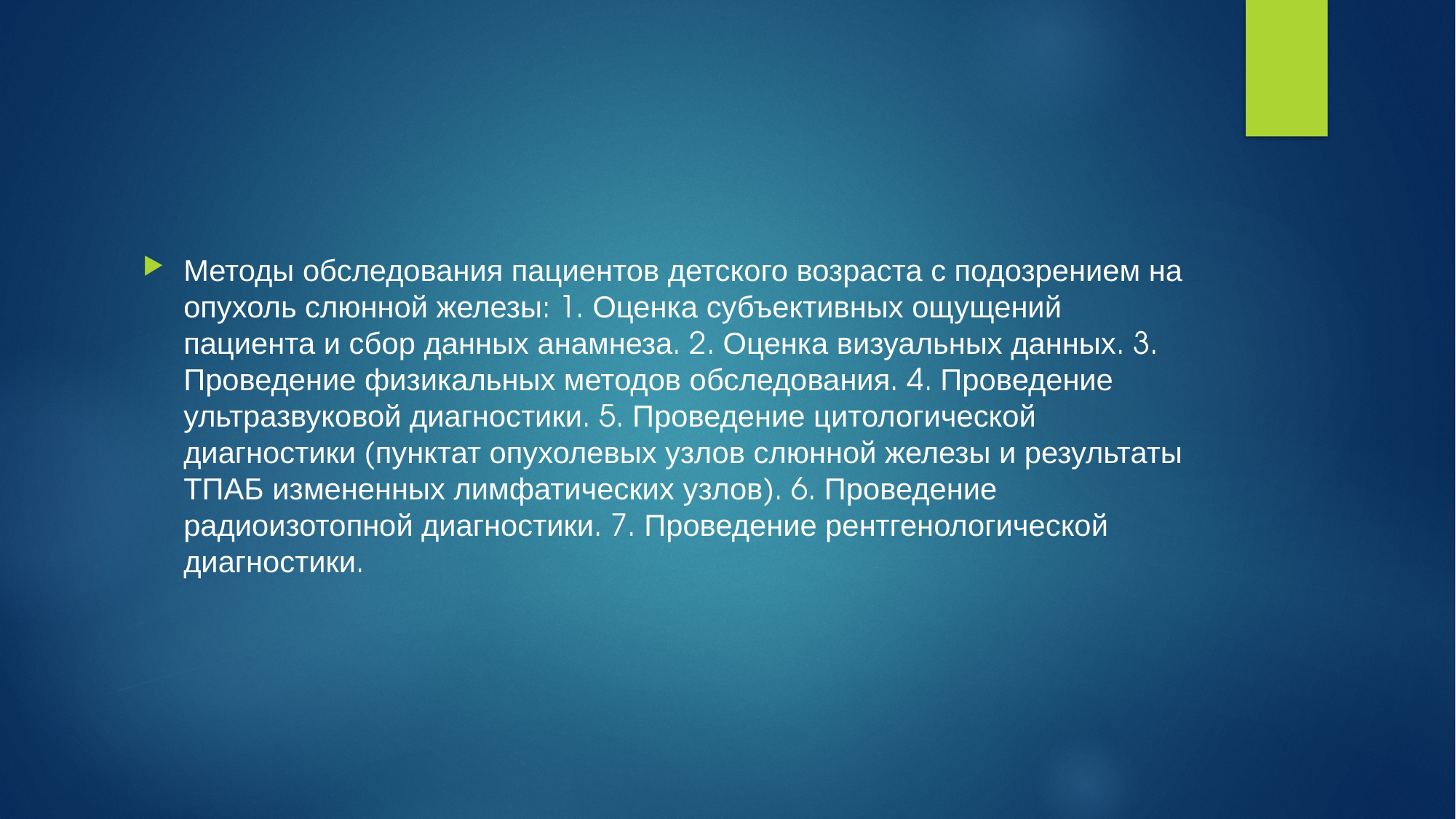

#
Методы обследования пациентов детского возраста с подозрением на опухоль слюнной железы: 1. Оценка субъективных ощущений пациента и сбор данных анамнеза. 2. Оценка визуальных данных. 3. Проведение физикальных методов обследования. 4. Проведение ультразвуковой диагностики. 5. Проведение цитологической диагностики (пунктат опухолевых узлов слюнной железы и результаты ТПАБ измененных лимфатических узлов). 6. Проведение радиоизотопной диагностики. 7. Проведение рентгенологической диагностики.